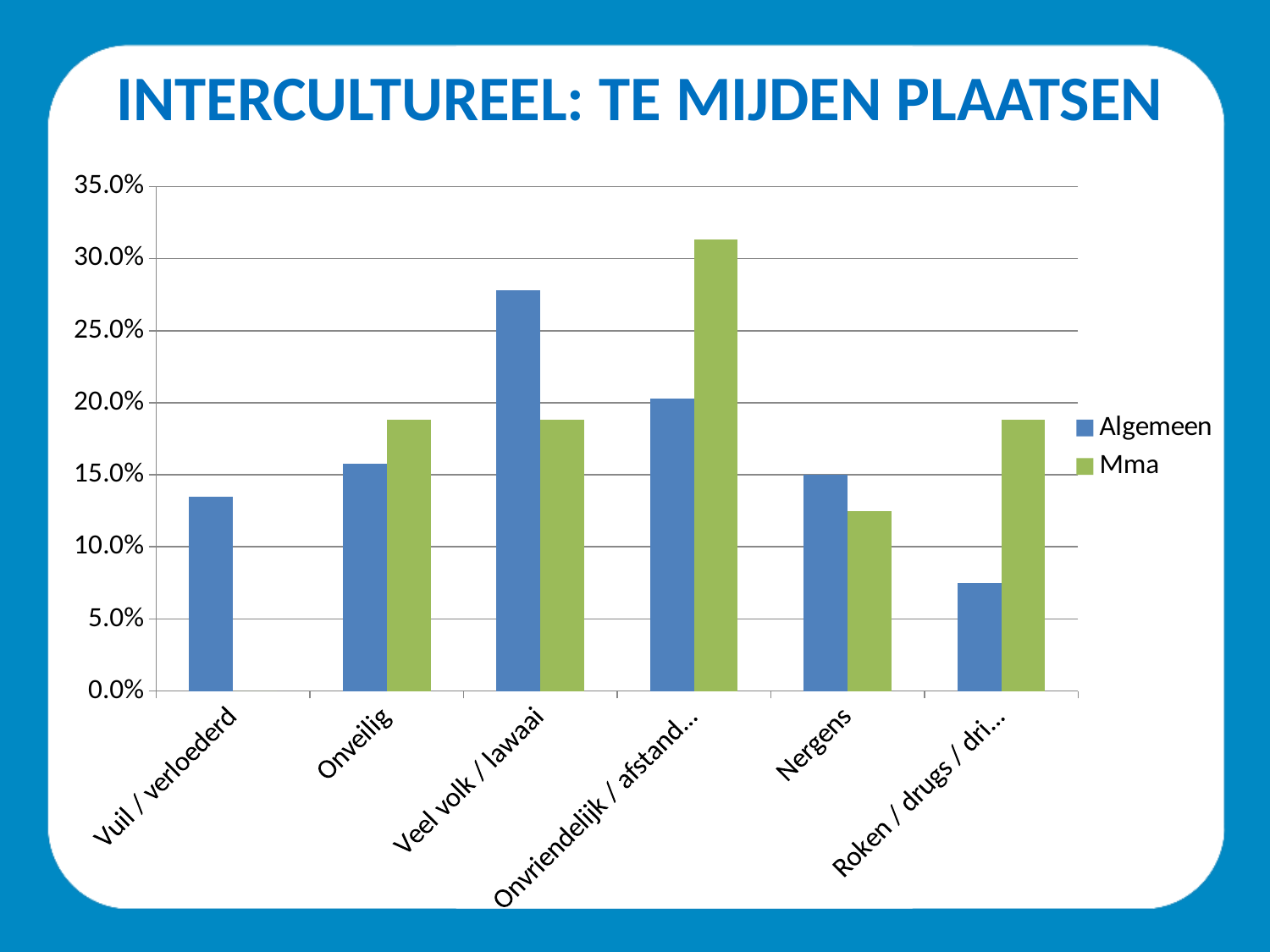

INTERCULTUREEL: TE MIJDEN PLAATSEN

### Chart

| Category | Algemeen | Mma |
|---|---|---|
| Vuil / verloederd | 0.135 | 0.0 |
| Onveilig | 0.158 | 0.188 |
| Veel volk / lawaai | 0.278 | 0.188 |
| Onvriendelijk / afstandelijk | 0.203 | 0.313 |
| Nergens | 0.15 | 0.125 |
| Roken / drugs / drinken | 0.075 | 0.188 |